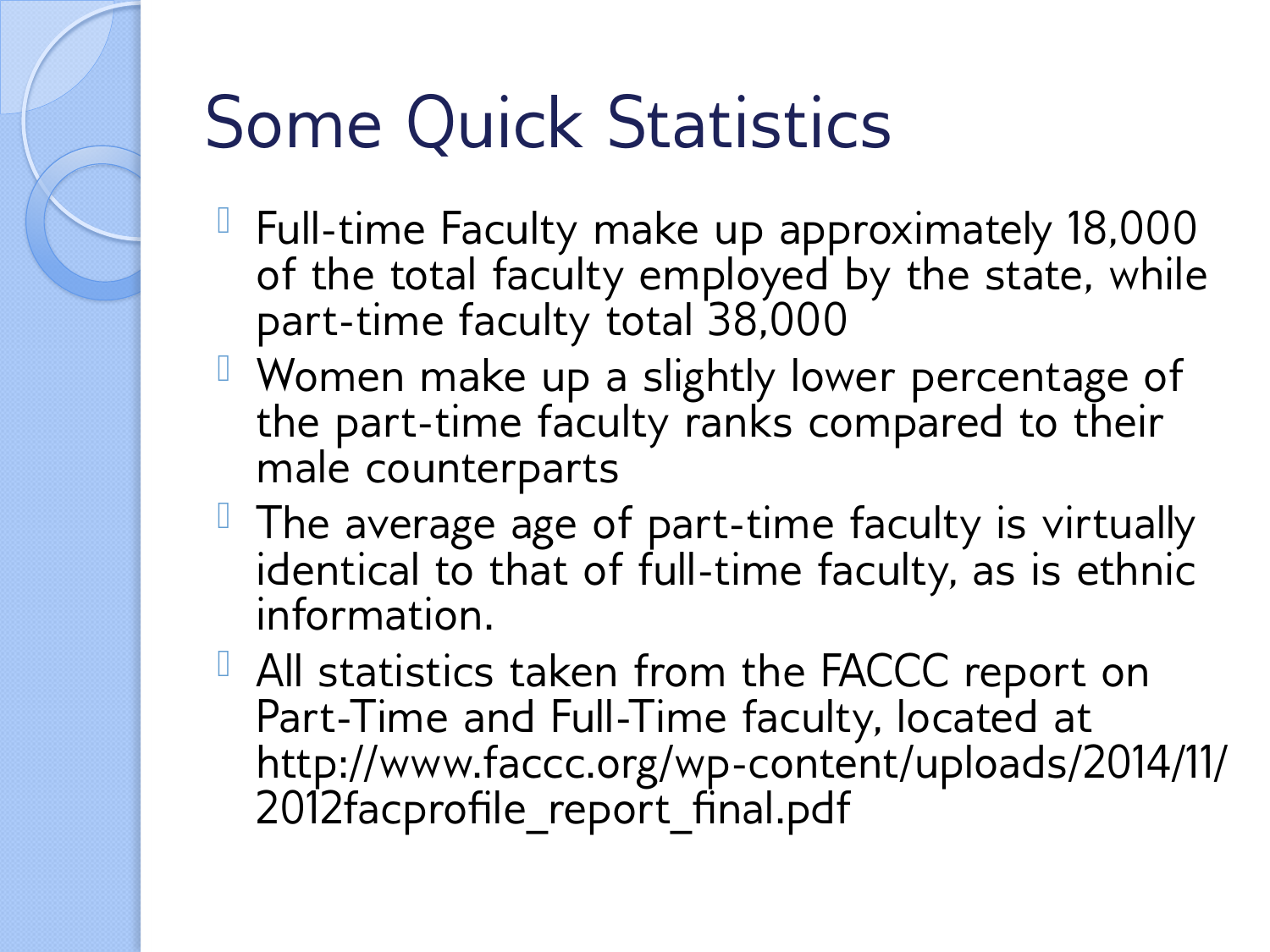

# Some Quick Statistics
Full-time Faculty make up approximately 18,000 of the total faculty employed by the state, while part-time faculty total 38,000
Women make up a slightly lower percentage of the part-time faculty ranks compared to their male counterparts
The average age of part-time faculty is virtually identical to that of full-time faculty, as is ethnic information.
All statistics taken from the FACCC report on Part-Time and Full-Time faculty, located at http://www.faccc.org/wp-content/uploads/2014/11/2012facprofile_report_final.pdf